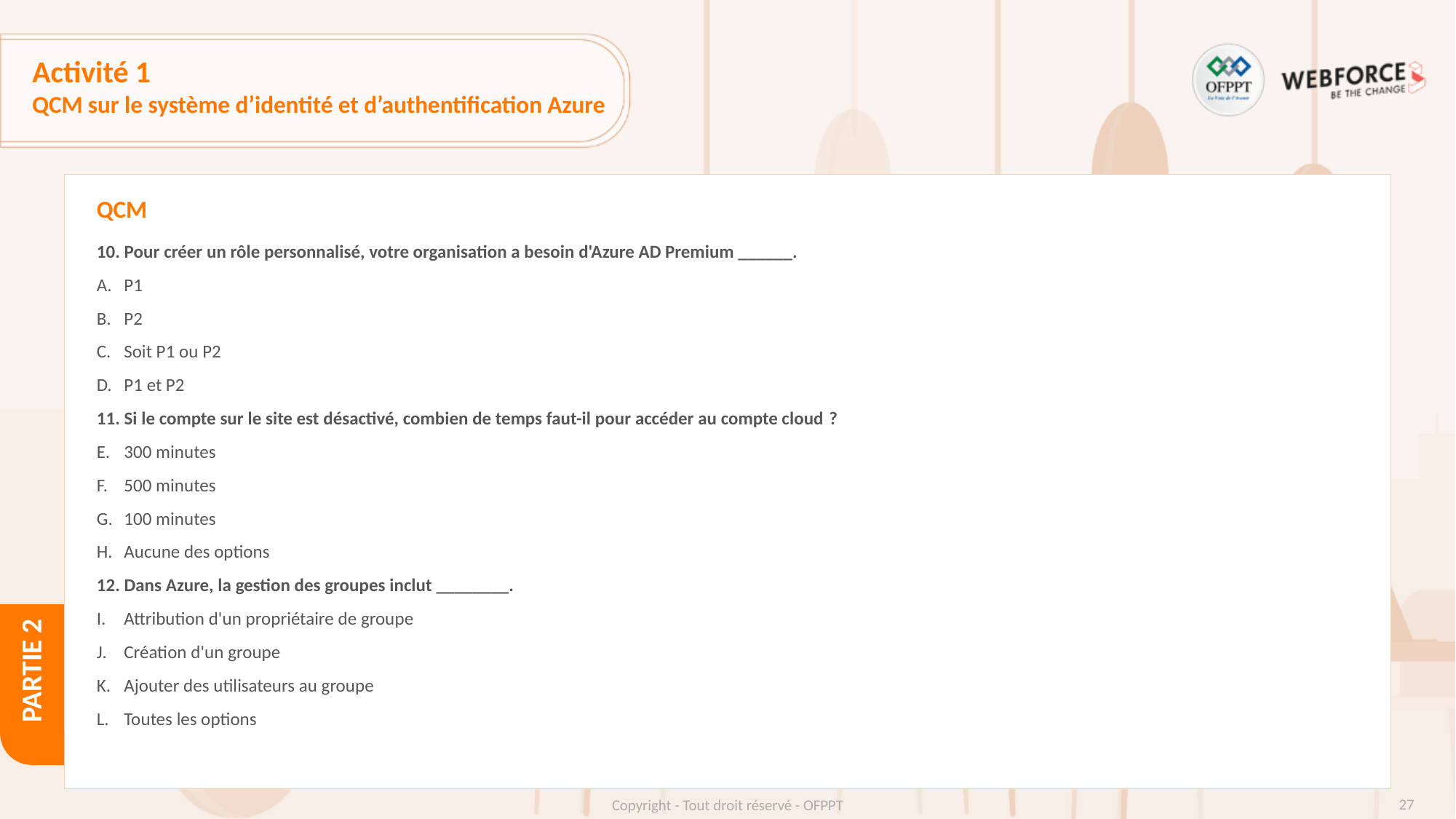

# Activité 1
QCM sur le système d’identité et d’authentification Azure
QCM
10. Pour créer un rôle personnalisé, votre organisation a besoin d'Azure AD Premium ______.
P1
P2
Soit P1 ou P2
P1 et P2
11. Si le compte sur le site est désactivé, combien de temps faut-il pour accéder au compte cloud ?
300 minutes
500 minutes
100 minutes
Aucune des options
12. Dans Azure, la gestion des groupes inclut ________.
Attribution d'un propriétaire de groupe
Création d'un groupe
Ajouter des utilisateurs au groupe
Toutes les options